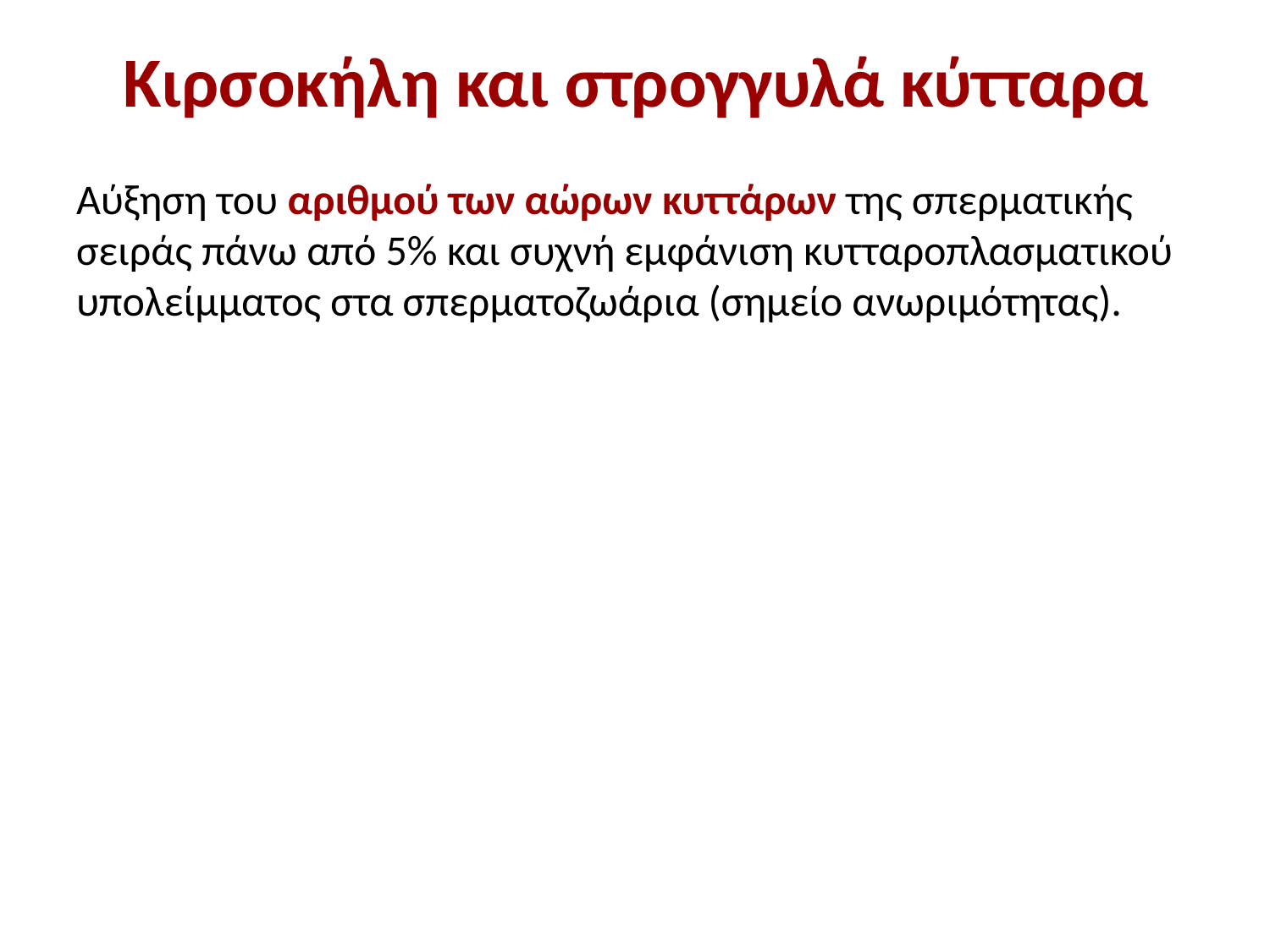

# Κιρσοκήλη και στρογγυλά κύτταρα
Αύξηση του αριθμού των αώρων κυττάρων της σπερματικής σειράς πάνω από 5% και συχνή εμφάνιση κυτταροπλασματικού υπολείμματος στα σπερματοζωάρια (σημείο ανωριμότητας).